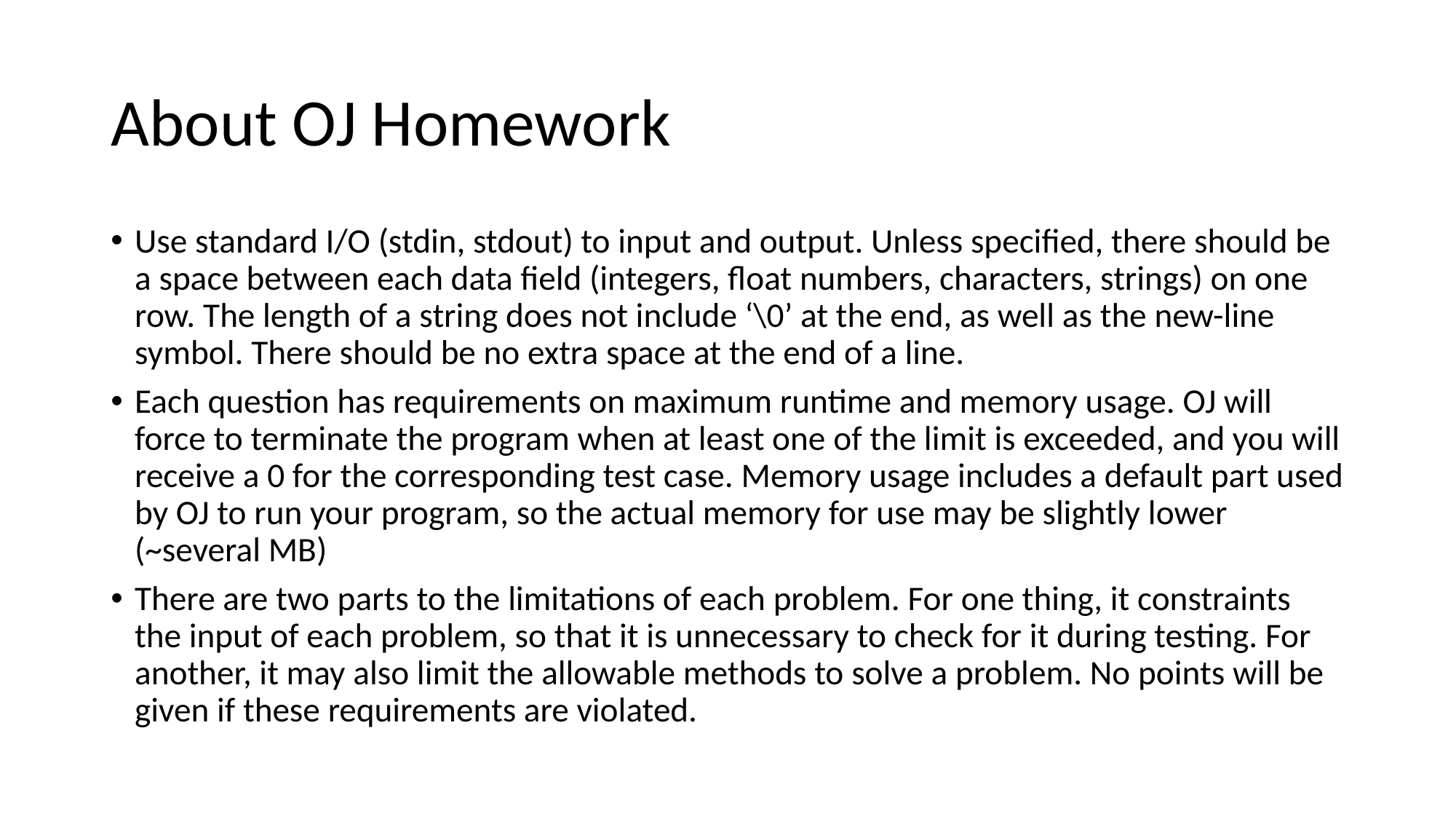

# About OJ Homework
Use standard I/O (stdin, stdout) to input and output. Unless specified, there should be a space between each data field (integers, float numbers, characters, strings) on one row. The length of a string does not include ‘\0’ at the end, as well as the new-line symbol. There should be no extra space at the end of a line.
Each question has requirements on maximum runtime and memory usage. OJ will force to terminate the program when at least one of the limit is exceeded, and you will receive a 0 for the corresponding test case. Memory usage includes a default part used by OJ to run your program, so the actual memory for use may be slightly lower (~several MB)
There are two parts to the limitations of each problem. For one thing, it constraints the input of each problem, so that it is unnecessary to check for it during testing. For another, it may also limit the allowable methods to solve a problem. No points will be given if these requirements are violated.